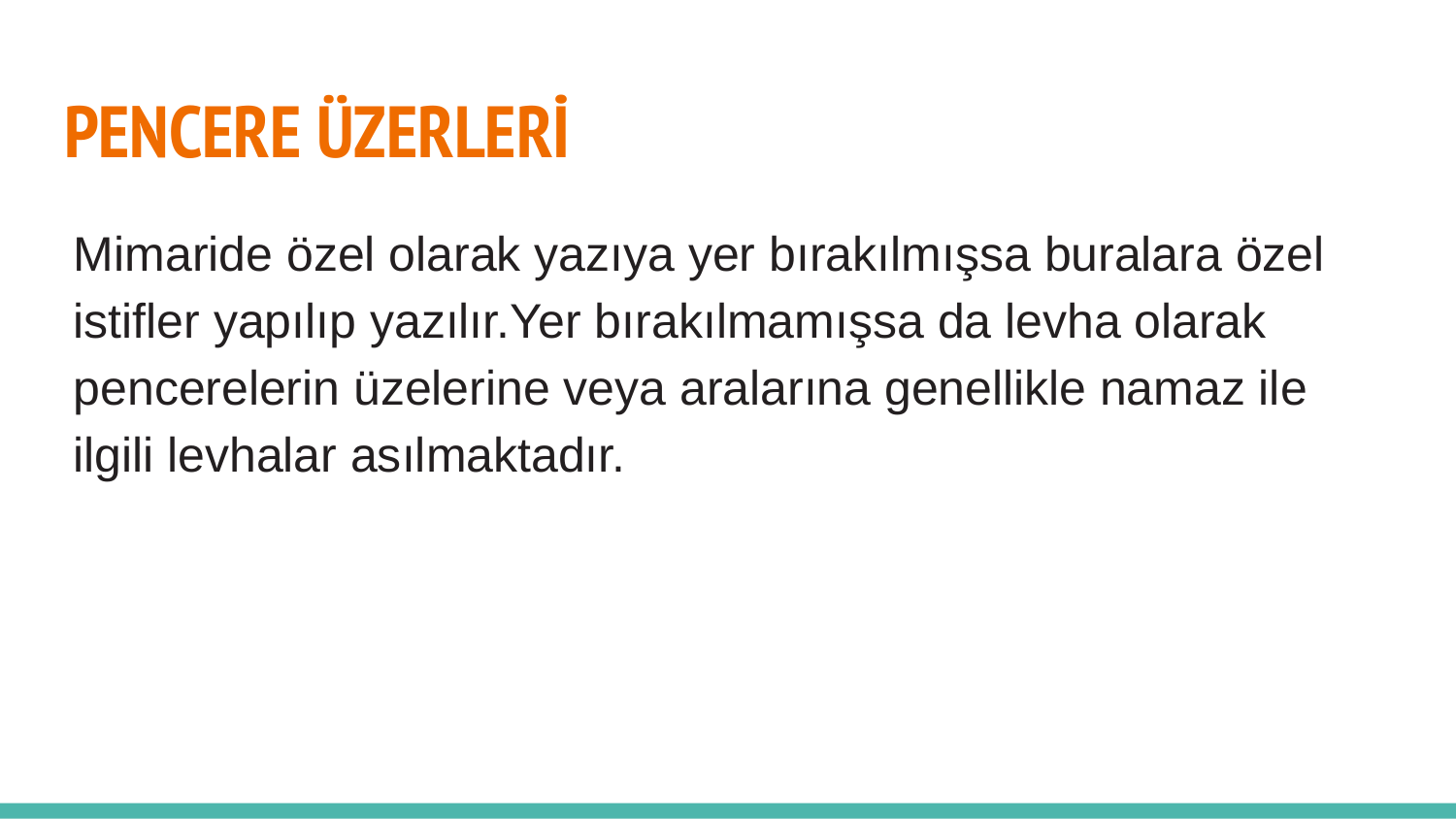

# PENCERE ÜZERLERİ
Mimaride özel olarak yazıya yer bırakılmışsa buralara özel istifler yapılıp yazılır.Yer bırakılmamışsa da levha olarak pencerelerin üzelerine veya aralarına genellikle namaz ile ilgili levhalar asılmaktadır.